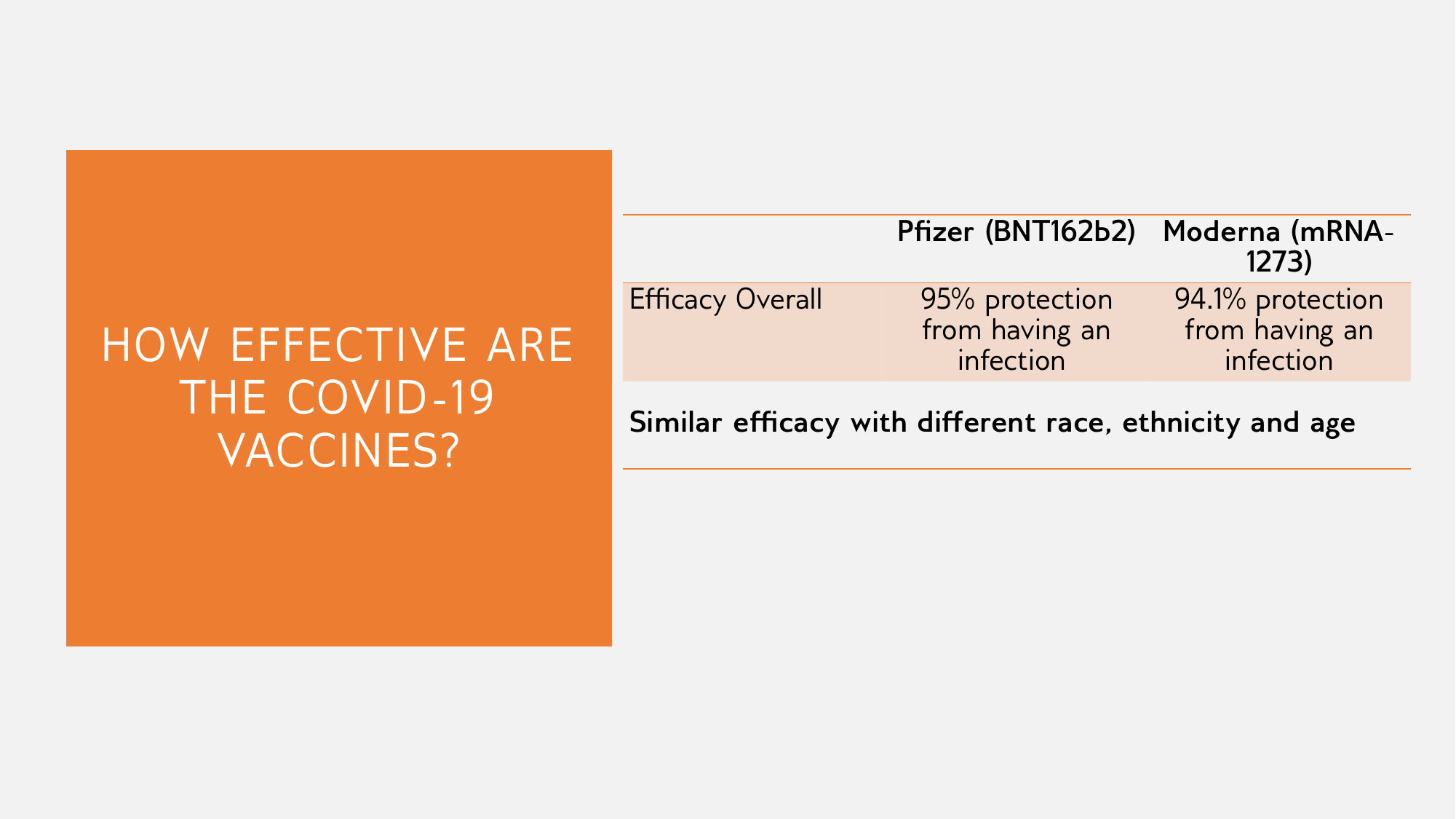

# How Effective are the COVID-19 Vaccines?
|  | Pfizer (BNT162b2) | Moderna (mRNA-1273) |
| --- | --- | --- |
| Efficacy Overall | 95% protection from having an infection | 94.1% protection from having an infection |
| Similar efficacy with different race, ethnicity and age |  |  |